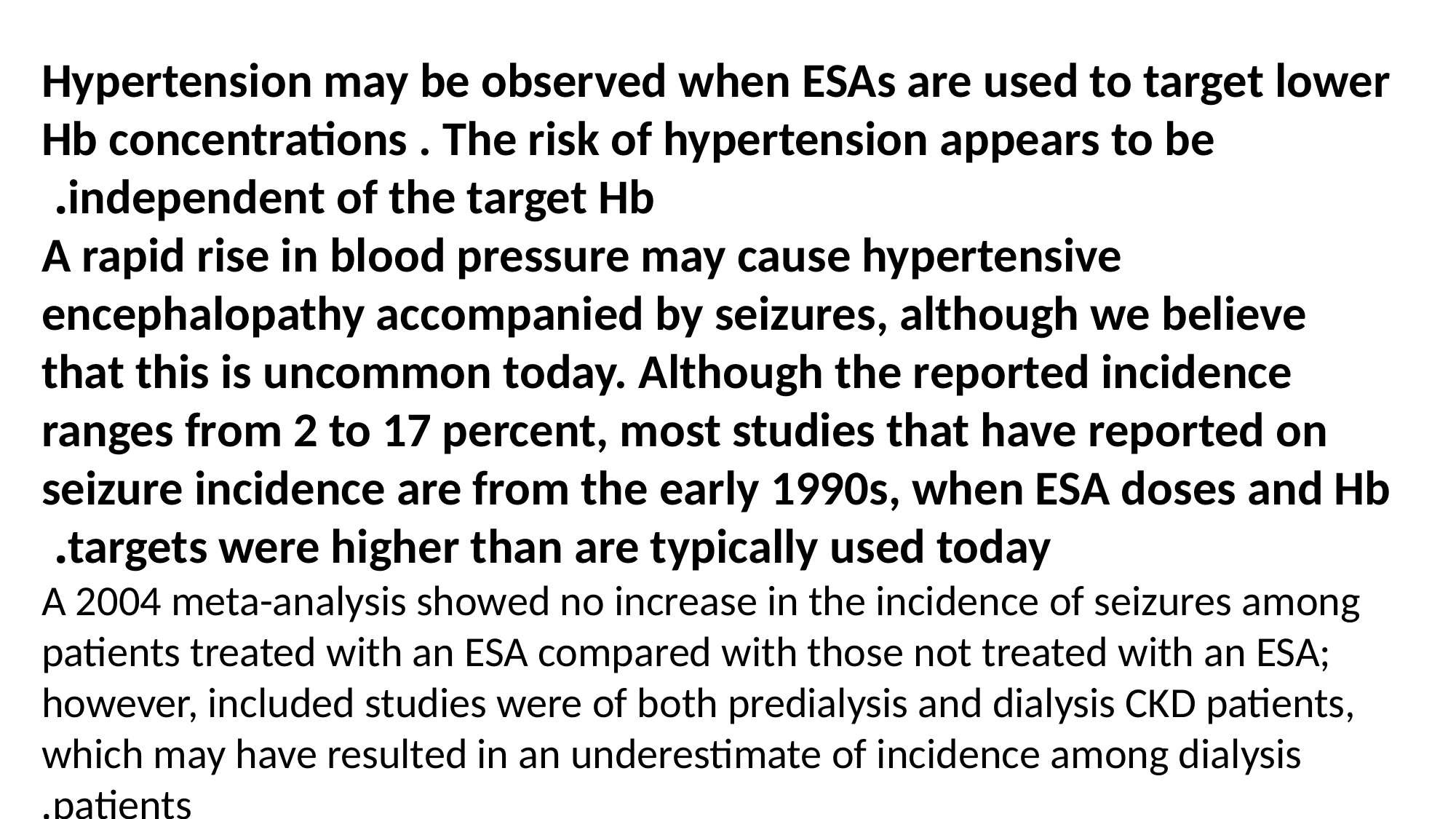

Hypertension may be observed when ESAs are used to target lower Hb concentrations . The risk of hypertension appears to be independent of the target Hb.
A rapid rise in blood pressure may cause hypertensive encephalopathy accompanied by seizures, although we believe that this is uncommon today. Although the reported incidence ranges from 2 to 17 percent, most studies that have reported on seizure incidence are from the early 1990s, when ESA doses and Hb targets were higher than are typically used today.
A 2004 meta-analysis showed no increase in the incidence of seizures among patients treated with an ESA compared with those not treated with an ESA; however, included studies were of both predialysis and dialysis CKD patients, which may have resulted in an underestimate of incidence among dialysis patients.
#